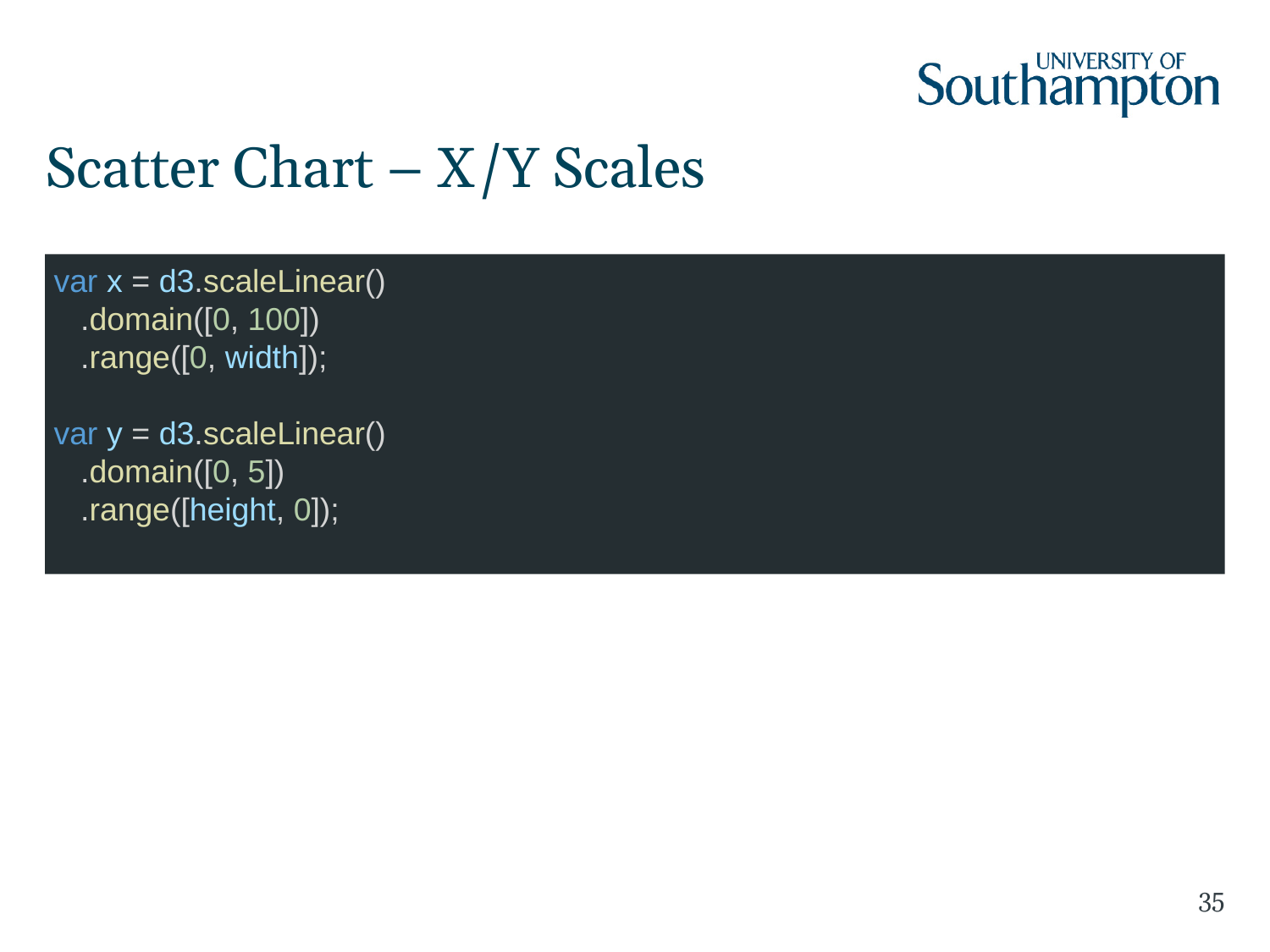

# Scatter Chart – X/Y Scales
 var x = d3.scaleLinear()
    .domain([0, 100])
    .range([0, width]);

 var y = d3.scaleLinear()
    .domain([0, 5])
    .range([height, 0]);

35